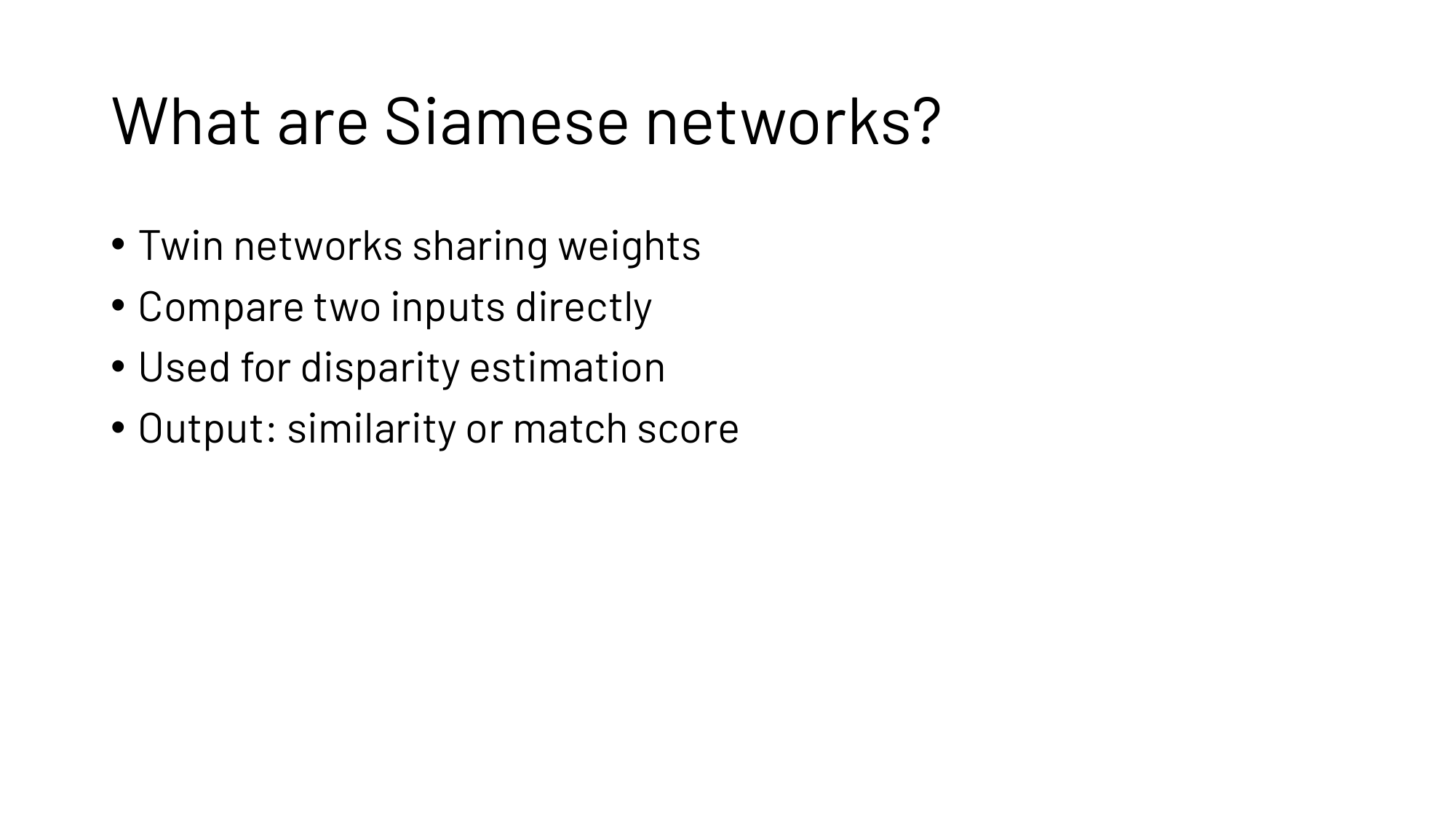

# What are Siamese networks?
Twin networks sharing weights
Compare two inputs directly
Used for disparity estimation
Output: similarity or match score